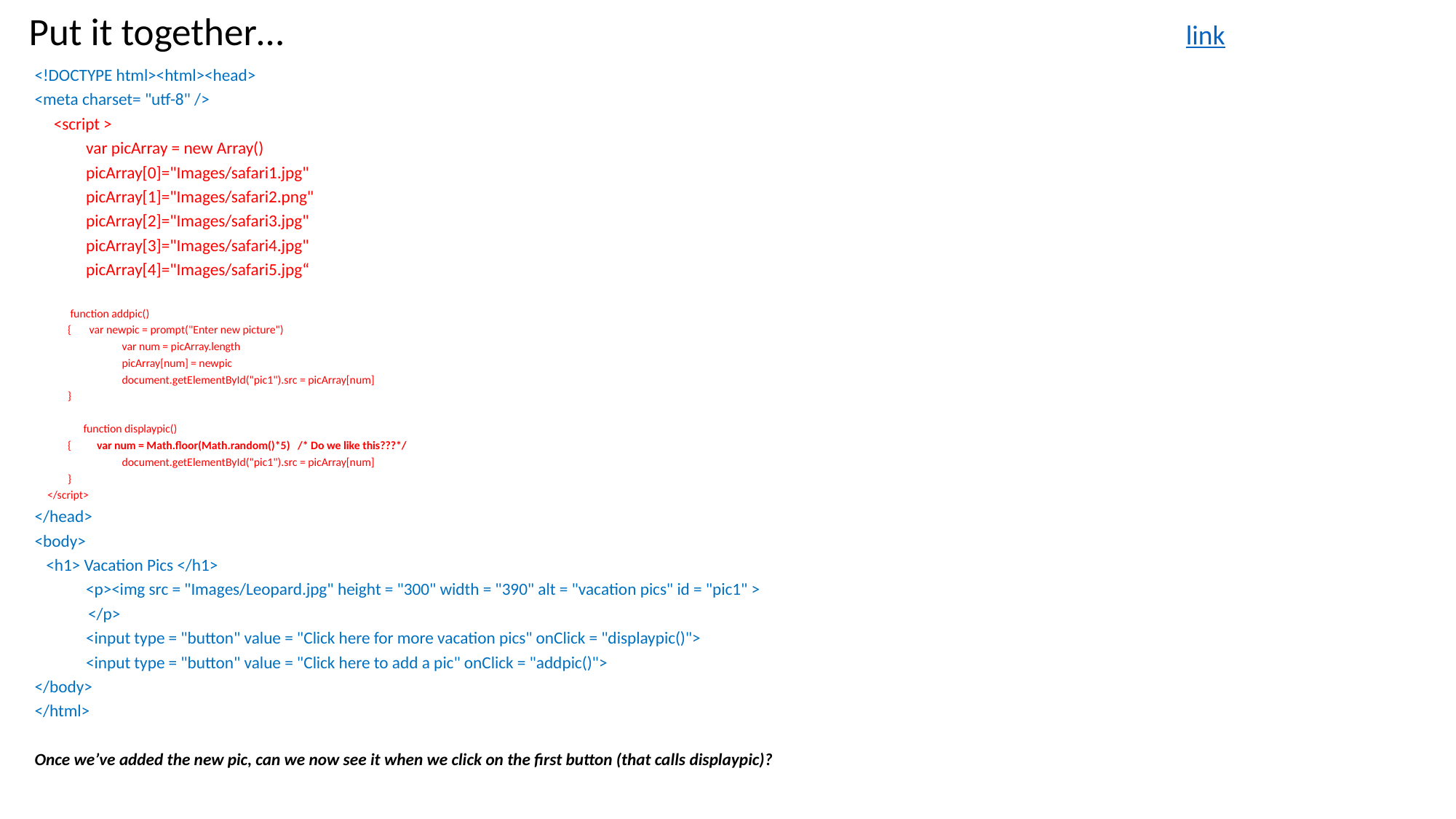

# Put it together…
link
<!DOCTYPE html><html><head>
<meta charset= "utf-8" />
     <script >
	  var picArray = new Array()
	  picArray[0]="Images/safari1.jpg"
	  picArray[1]="Images/safari2.png"
	  picArray[2]="Images/safari3.jpg"
	  picArray[3]="Images/safari4.jpg"
	  picArray[4]="Images/safari5.jpg“

              function addpic()
             {       var newpic = prompt("Enter new picture")
		var num = picArray.length
		picArray[num] = newpic
		document.getElementById("pic1").src = picArray[num]
             }

	  function displaypic()
             {          var num = Math.floor(Math.random()*5)   /* Do we like this???*/
		document.getElementById("pic1").src = picArray[num]
             }
     </script>
</head>
<body>
   <h1> Vacation Pics </h1>
	  <p><img src = "Images/Leopard.jpg" height = "300" width = "390" alt = "vacation pics" id = "pic1" >
              </p>
	  <input type = "button" value = "Click here for more vacation pics" onClick = "displaypic()">
	  <input type = "button" value = "Click here to add a pic" onClick = "addpic()">
</body>
</html>

Once we’ve added the new pic, can we now see it when we click on the first button (that calls displaypic)?